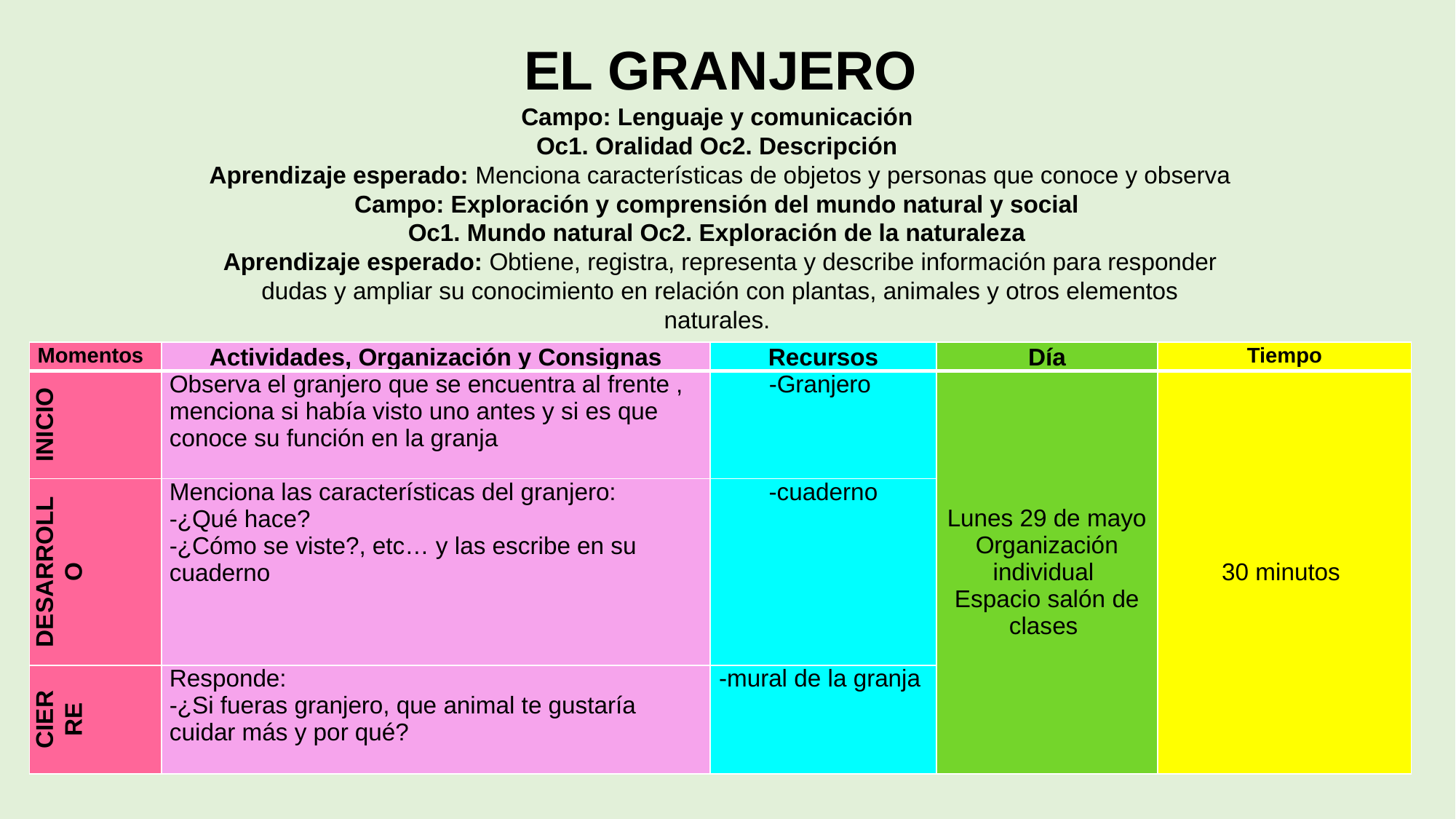

EL GRANJERO
Campo: Lenguaje y comunicación
Oc1. Oralidad Oc2. Descripción
Aprendizaje esperado: Menciona características de objetos y personas que conoce y observa
Campo: Exploración y comprensión del mundo natural y social
Oc1. Mundo natural Oc2. Exploración de la naturaleza
Aprendizaje esperado: Obtiene, registra, representa y describe información para responder dudas y ampliar su conocimiento en relación con plantas, animales y otros elementos naturales.

| Momentos | Actividades, Organización y Consignas | Recursos | Día | Tiempo |
| --- | --- | --- | --- | --- |
| INICIO | Observa el granjero que se encuentra al frente , menciona si había visto uno antes y si es que conoce su función en la granja | -Granjero | Lunes 29 de mayo Organización individual Espacio salón de clases | 30 minutos |
| DESARROLLO | Menciona las características del granjero: -¿Qué hace? -¿Cómo se viste?, etc… y las escribe en su cuaderno | -cuaderno |  |  |
| CIERRE | Responde: -¿Si fueras granjero, que animal te gustaría cuidar más y por qué? | -mural de la granja |  |  |